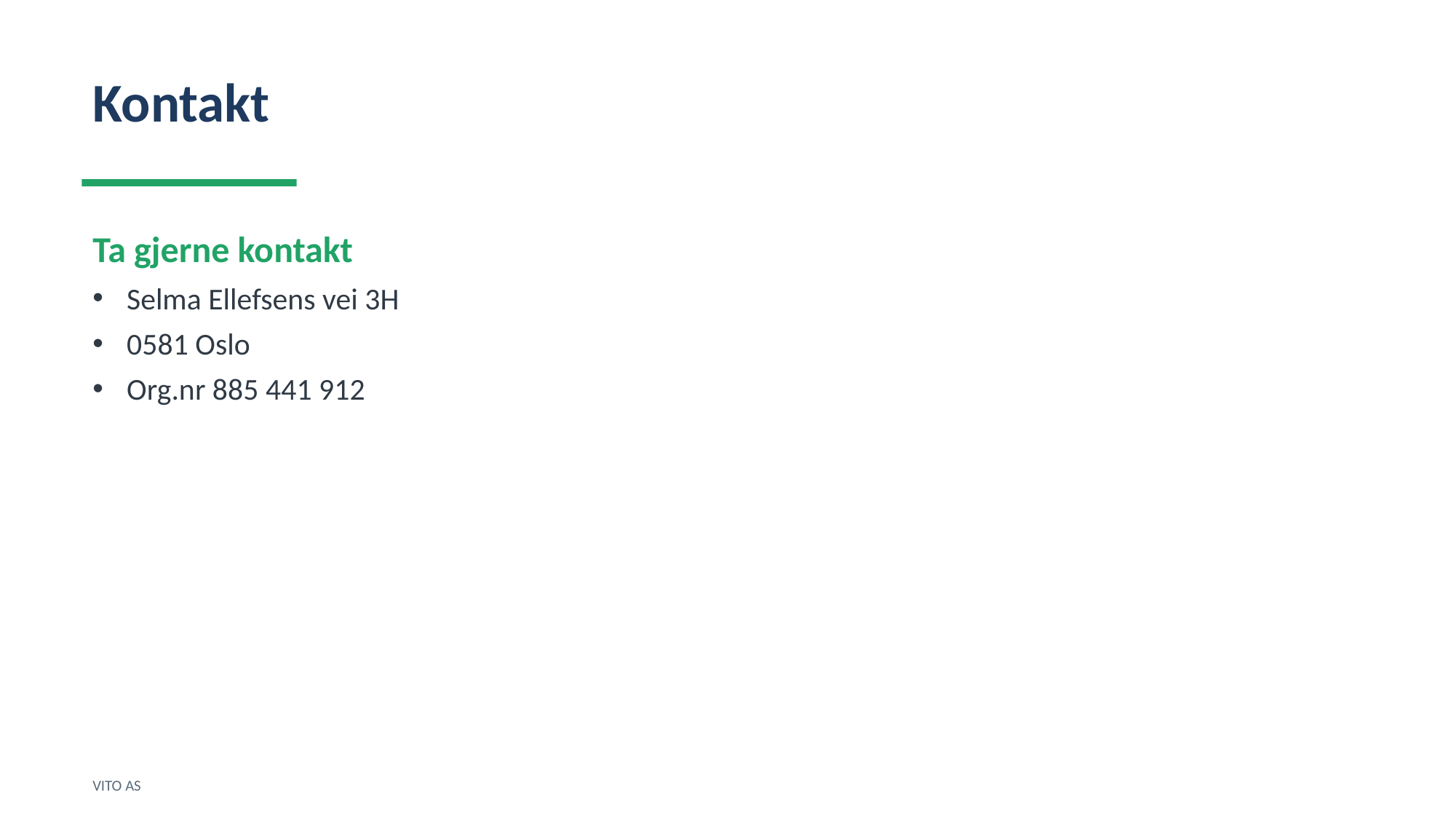

Kontakt

Ta gjerne kontakt
Selma Ellefsens vei 3H
0581 Oslo
Org.nr 885 441 912
VITO AS